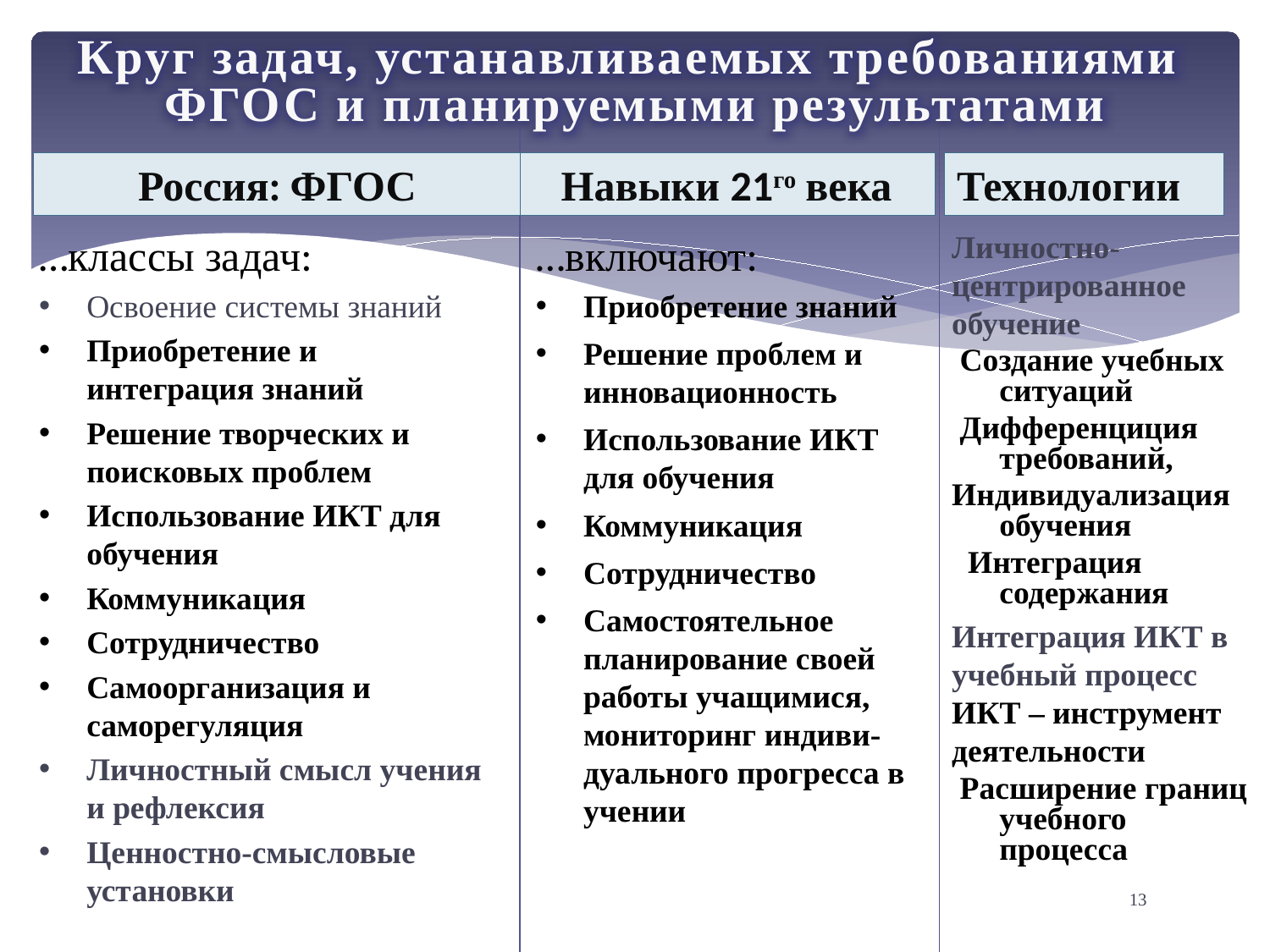

Круг задач, устанавливаемых требованиями
ФГОС и планируемыми результатами
Навыки 21го века
Россия: ФГОС
Технологии
Личностно-центрированное обучение
 Создание учебных ситуаций
 Дифференциция требований,
Индивидуализация обучения
  Интеграция содержания
Интеграция ИКТ в учебный процесс  ИКТ – инструмент  деятельности
 Расширение границ учебного процесса

…классы задач:
Освоение системы знаний
Приобретение и интеграция знаний
Решение творческих и поисковых проблем
Использование ИКТ для обучения
Коммуникация
Сотрудничество
Самоорганизация и саморегуляция
Личностный смысл учения и рефлексия
Ценностно-смысловые установки
…включают:
Приобретение знаний
Решение проблем и инновационность
Использование ИКТ для обучения
Коммуникация
Сотрудничество
Самостоятельное планирование своей работы учащимися, мониторинг индиви- дуального прогресса в учении
13